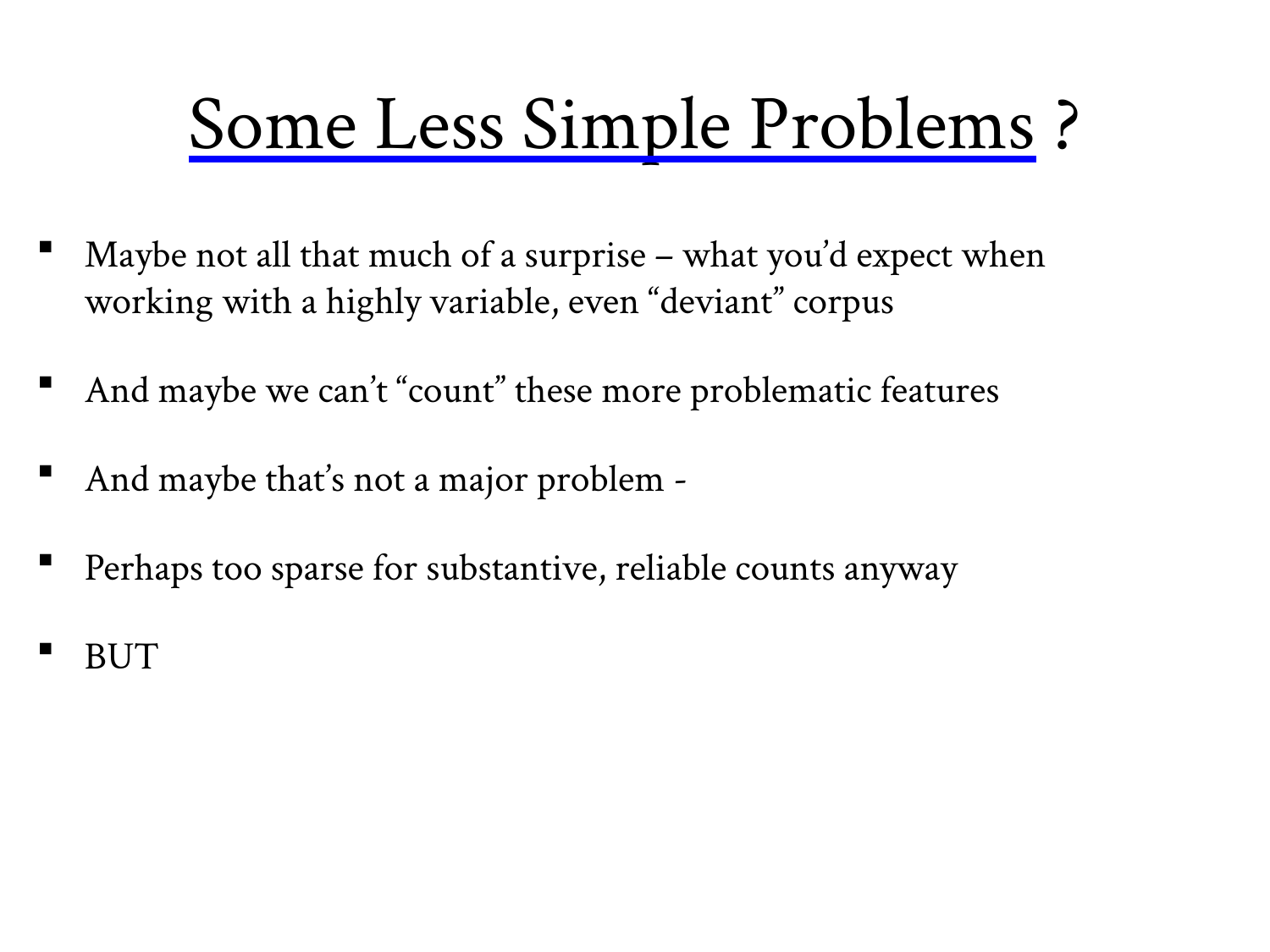

# Some Less Simple Problems ?
Maybe not all that much of a surprise – what you’d expect when
working with a highly variable, even “deviant” corpus
And maybe we can’t “count” these more problematic features
And maybe that’s not a major problem -
Perhaps too sparse for substantive, reliable counts anyway
BUT